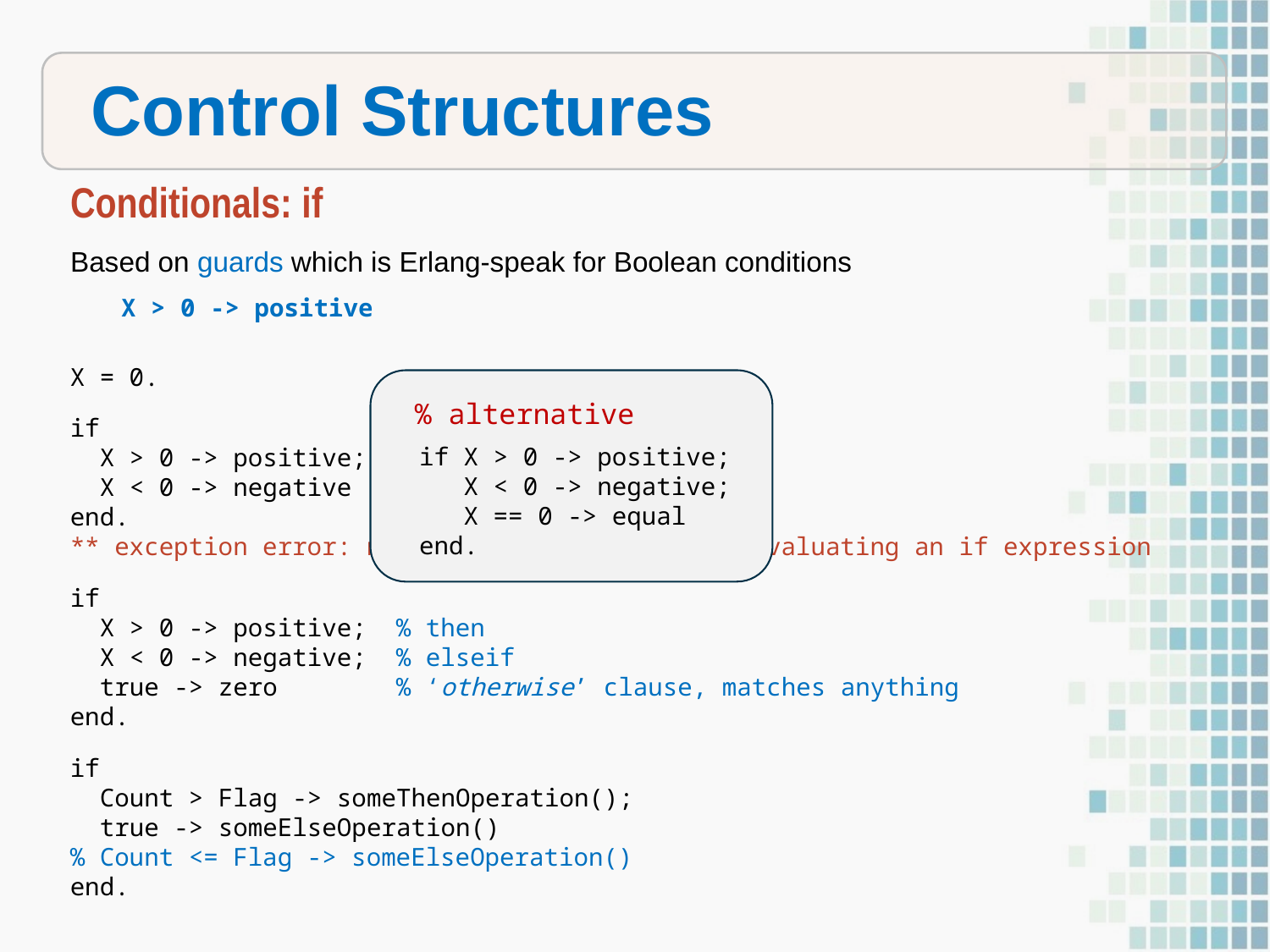

Control Structures

Conditionals: if
Based on guards which is Erlang-speak for Boolean conditions
   X > 0 -> positive
X = 0.

if
  X > 0 -> positive;
  X < 0 -> negative
end.
** exception error: no true branch found when evaluating an if expression

if
  X > 0 -> positive;  % then
  X < 0 -> negative;  % elseif
  true -> zero        % ‘otherwise’ clause, matches anything
end.

if
  Count > Flag -> someThenOperation();
  true -> someElseOperation()
% Count <= Flag -> someElseOperation()
end.

% alternative
if X > 0 -> positive;
   X < 0 -> negative;
   X == 0 -> equal
end.